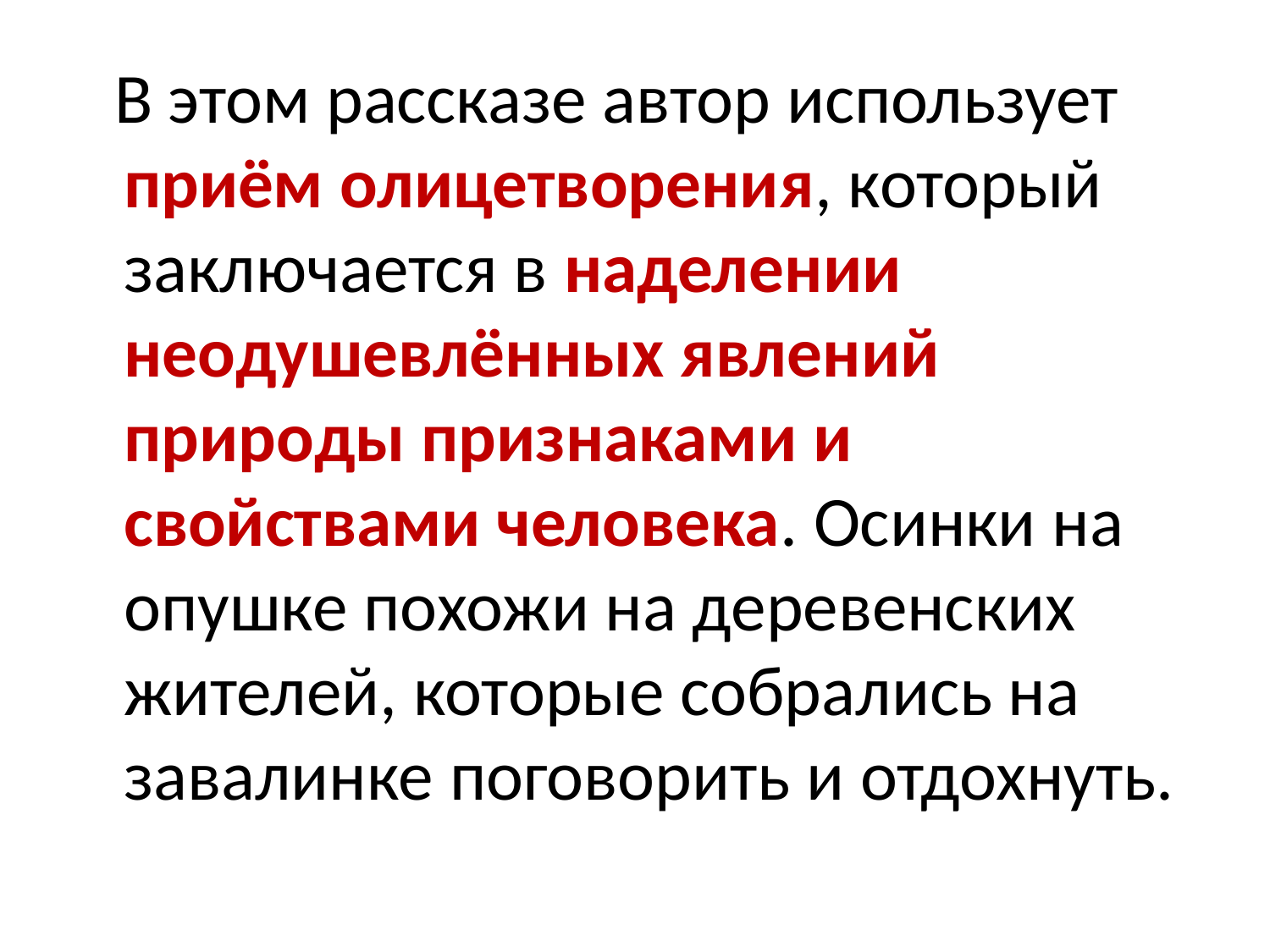

В этом рассказе автор использует приём олицетворения, который заключается в наделении неодушевлённых явлений природы признаками и свойствами человека. Осинки на опушке похожи на деревенских жителей, которые собрались на завалинке поговорить и отдохнуть.